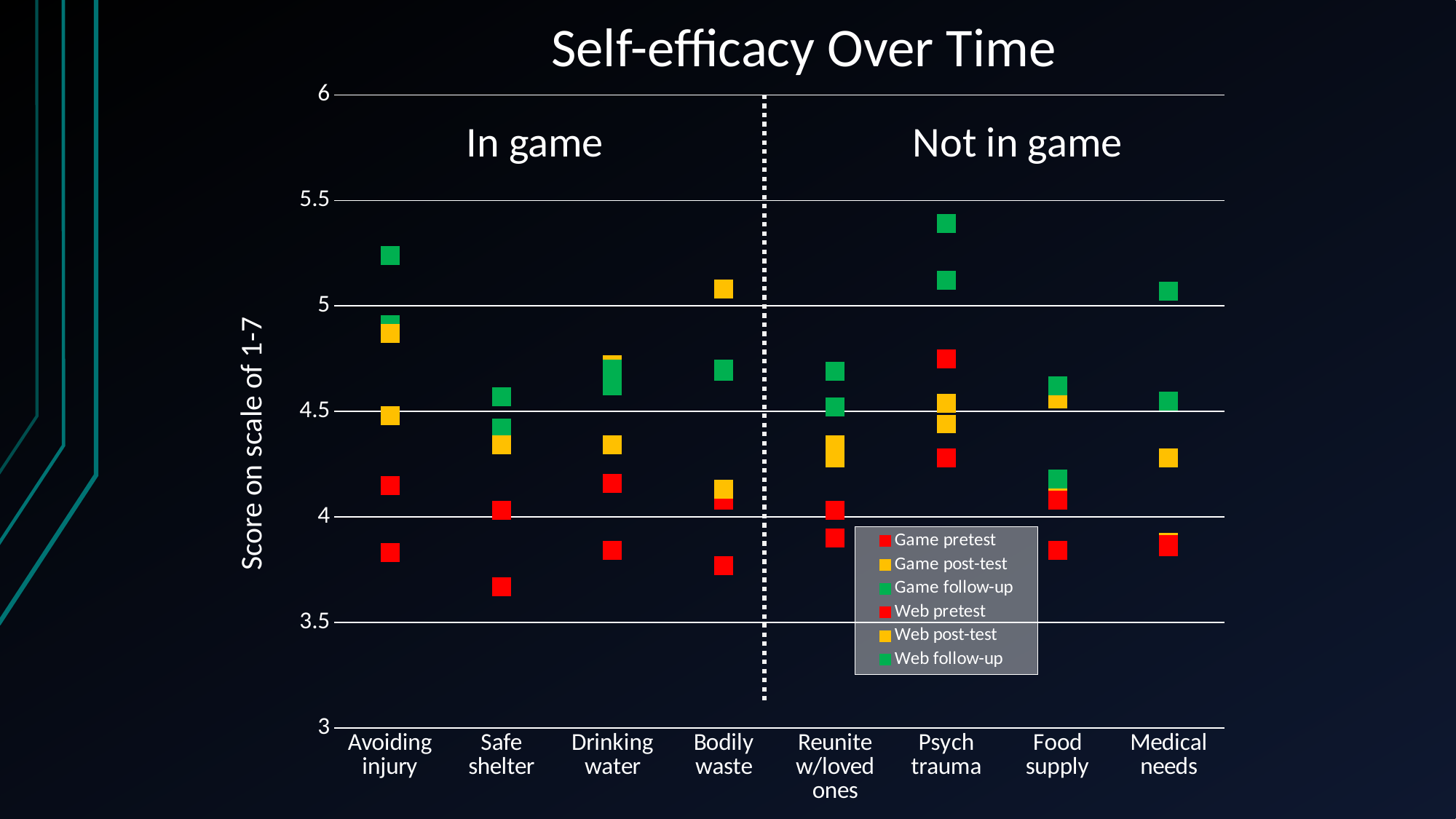

# Self-efficacy Over Time

### Chart

| Category |  |  |  |  |  |  |
|---|---|---|---|---|---|---|
| Avoiding injury | 3.83 | 4.48 | 4.91 | 4.15 | 4.87 | 5.24 |
| Safe shelter | 3.67 | 4.34 | 4.42 | 4.03 | 4.34 | 4.57 |
| Drinking water | 3.84 | 4.72 | 4.7 | 4.16 | 4.34 | 4.62 |
| Bodily waste | 3.77 | 5.08 | 4.7 | 4.08 | 4.13 | 4.69 |
| Reunite w/loved ones | 4.03 | 4.34 | 4.52 | 3.9 | 4.28 | 4.69 |
| Psych trauma | 4.28 | 4.44 | 5.12 | 4.75 | 4.54 | 5.39 |
| Food supply | 3.84 | 4.16 | 4.18 | 4.08 | 4.56 | 4.62 |
| Medical needs | 3.86 | 3.88 | 4.55 | 3.87 | 4.28 | 5.07 |
In game
Not in game